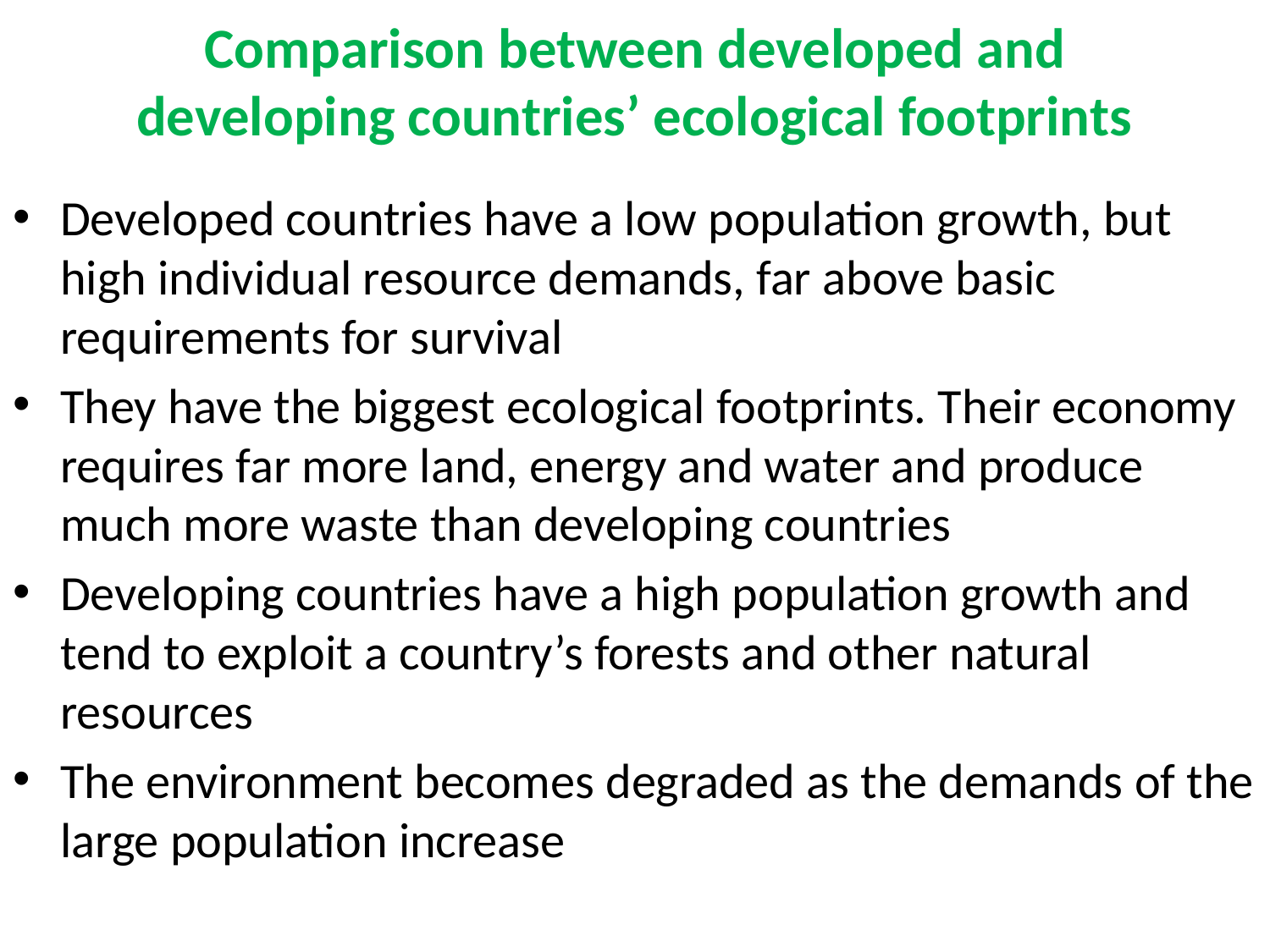

# Comparison between developed and developing countries’ ecological footprints
Developed countries have a low population growth, but high individual resource demands, far above basic requirements for survival
They have the biggest ecological footprints. Their economy  requires far more land, energy and water and produce much more waste than developing countries
Developing countries have a high population growth and tend to exploit a country’s forests and other natural resources
The environment becomes degraded as the demands of the large population increase